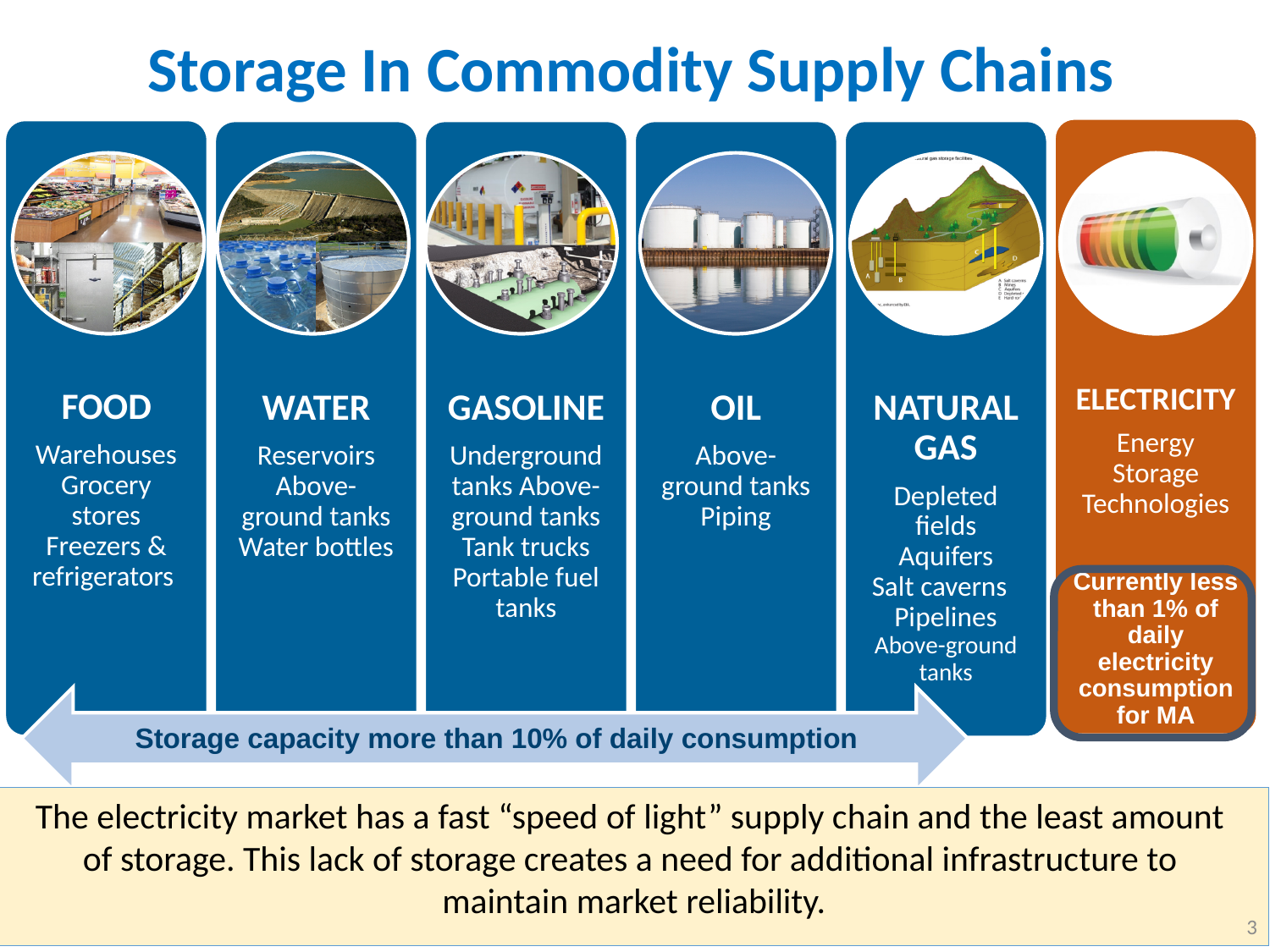

# Storage In Commodity Supply Chains
ELECTRICITY
Energy Storage Technologies

Currently less than 1% of daily electricity consumption for MA
FOOD
Warehouses
Grocery stores
Freezers & refrigerators
WATER
Reservoirs
Above-ground tanks
Water bottles
GASOLINE
Underground tanks Above-ground tanks
Tank trucks
Portable fuel tanks
OIL
Above-ground tanks
Piping
NATURAL GAS
Depleted fields
Aquifers
Salt caverns
Pipelines
Above-ground tanks

Storage capacity more than 10% of daily consumption
The electricity market has a fast “speed of light” supply chain and the least amount
of storage. This lack of storage creates a need for additional infrastructure to
maintain market reliability.

3